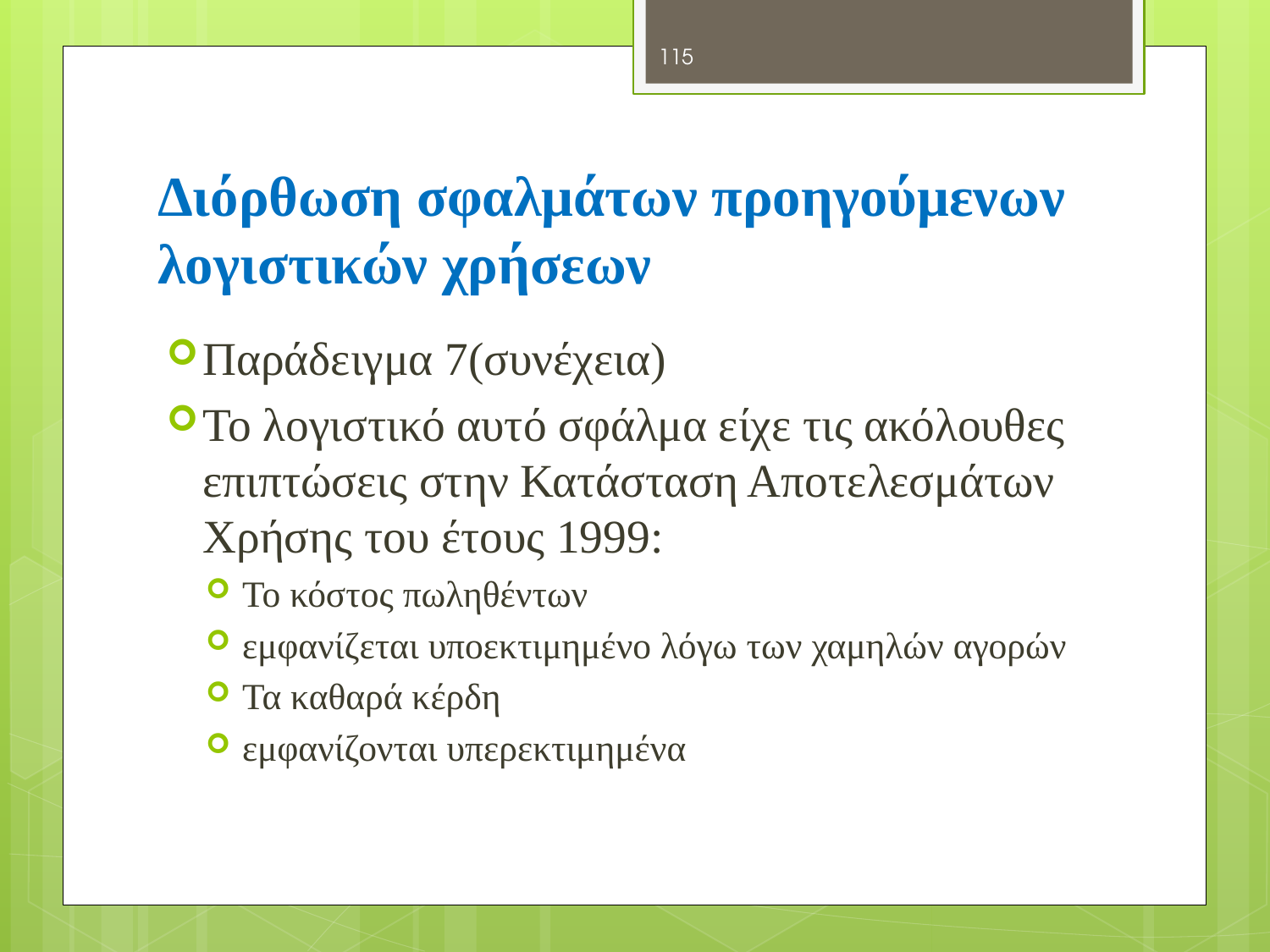

115
# Διόρθωση σφαλμάτων προηγούμενων λογιστικών χρήσεων
Παράδειγμα 7(συνέχεια)
Το λογιστικό αυτό σφάλμα είχε τις ακόλουθες επιπτώσεις στην Κατάσταση Αποτελεσμάτων Χρήσης του έτους 1999:
Το κόστος πωληθέντων
εμφανίζεται υποεκτιμημένο λόγω των χαμηλών αγορών
Τα καθαρά κέρδη
εμφανίζονται υπερεκτιμημένα